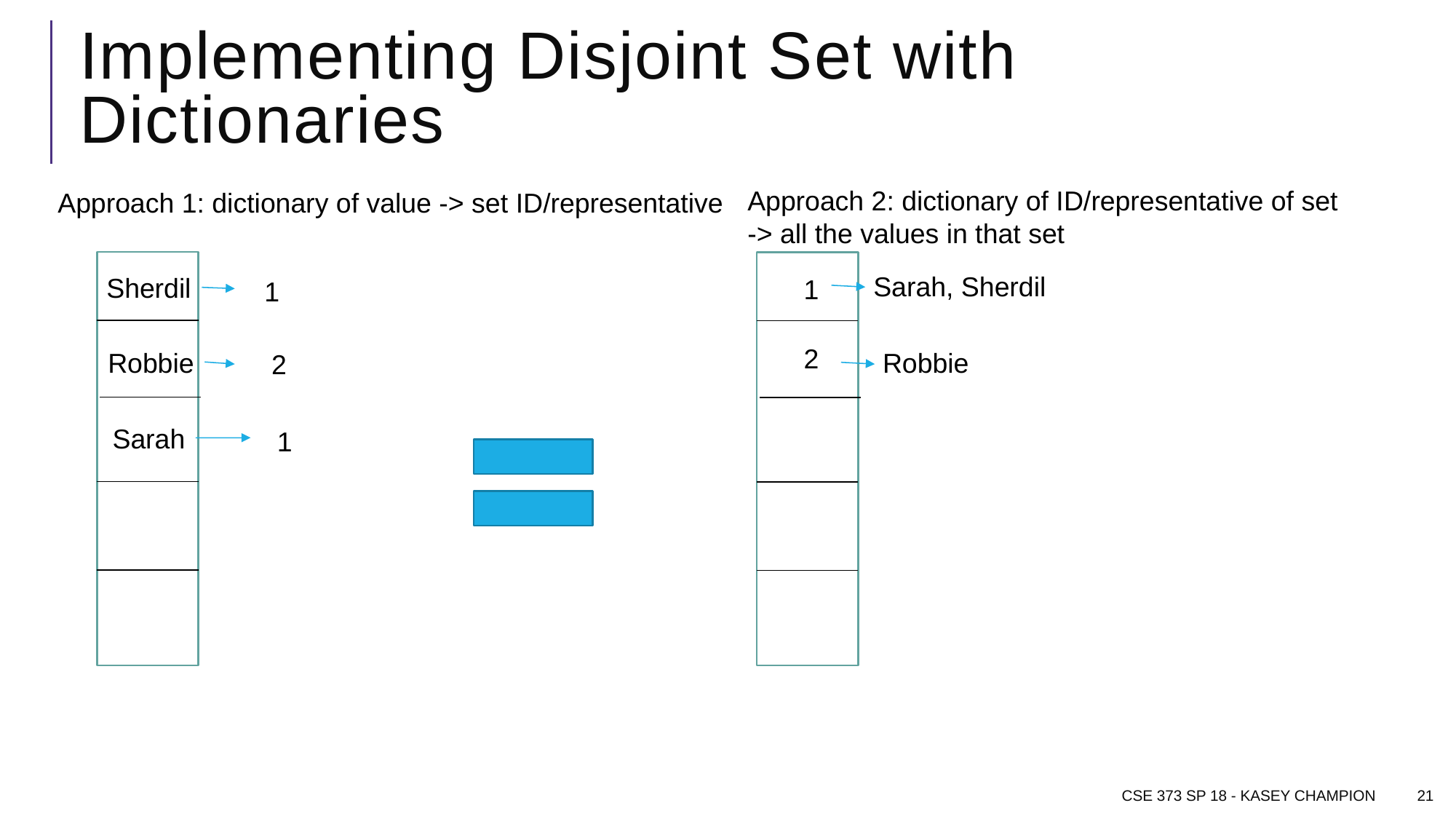

# Implementing Disjoint Set with Dictionaries
Approach 2: dictionary of ID/representative of set
-> all the values in that set
Approach 1: dictionary of value -> set ID/representative

Sarah, Sherdil
Sherdil
1
1
2
Robbie
Robbie
2

Sarah
1
CSE 373 SP 18 - Kasey Champion
21